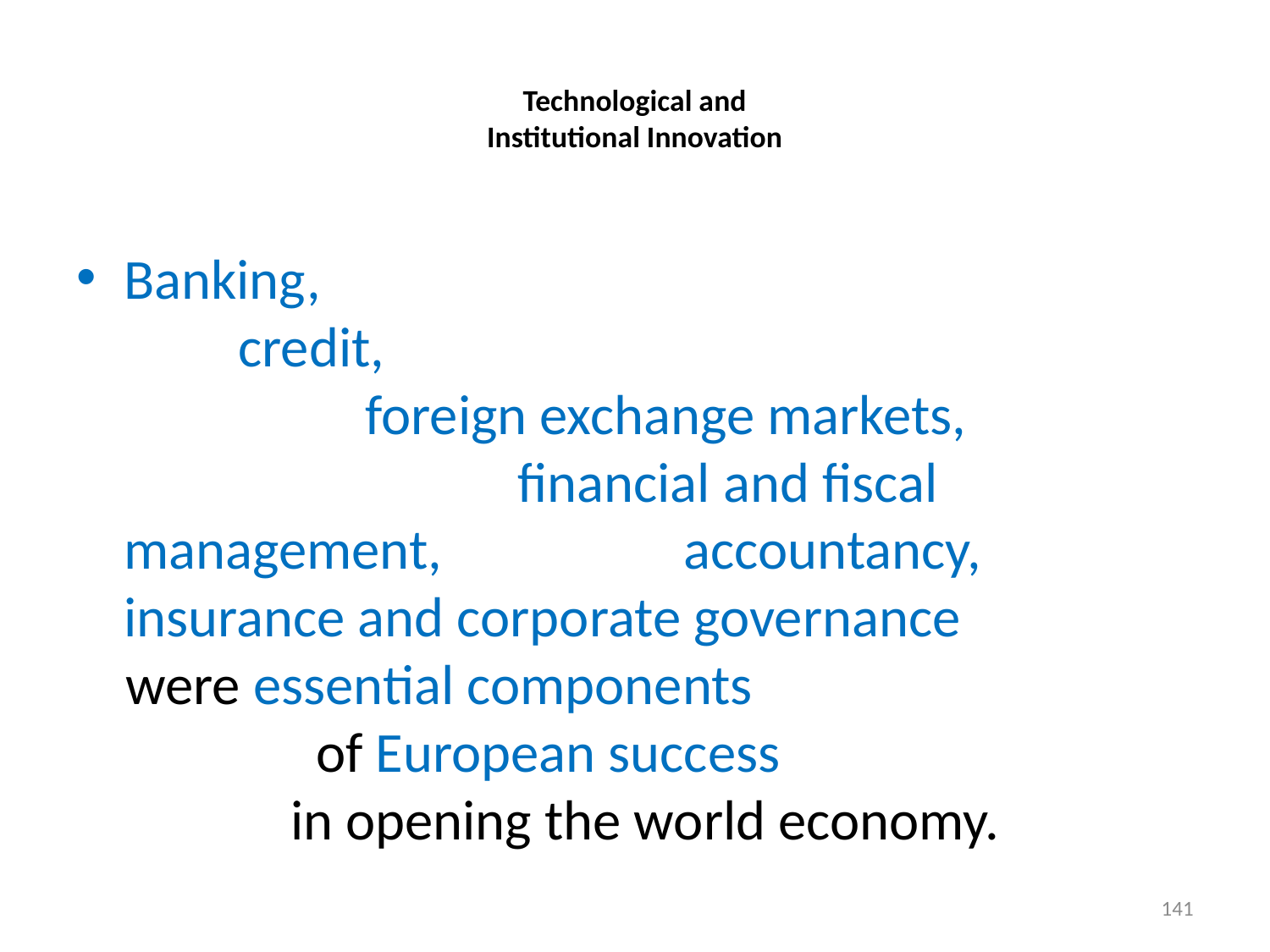

# Technological and Institutional Innovation
Banking,                                                                              credit,                                                                                   foreign exchange markets,                                                 financial and fiscal management,                   accountancy, insurance and corporate governance
were essential components                                                  of European success                                              in opening the world economy.

141